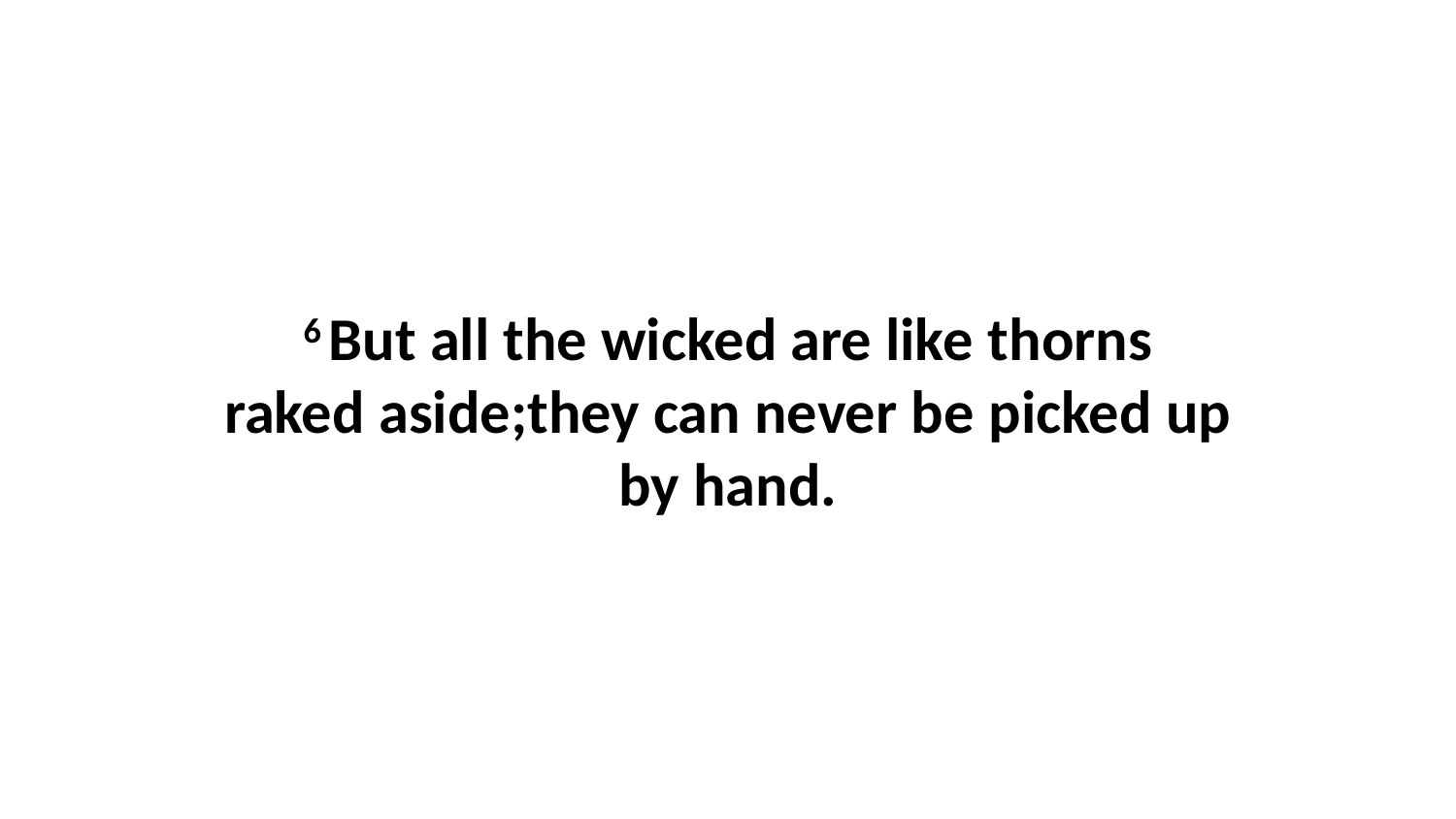

6 But all the wicked are like thorns raked aside;they can never be picked up by hand.